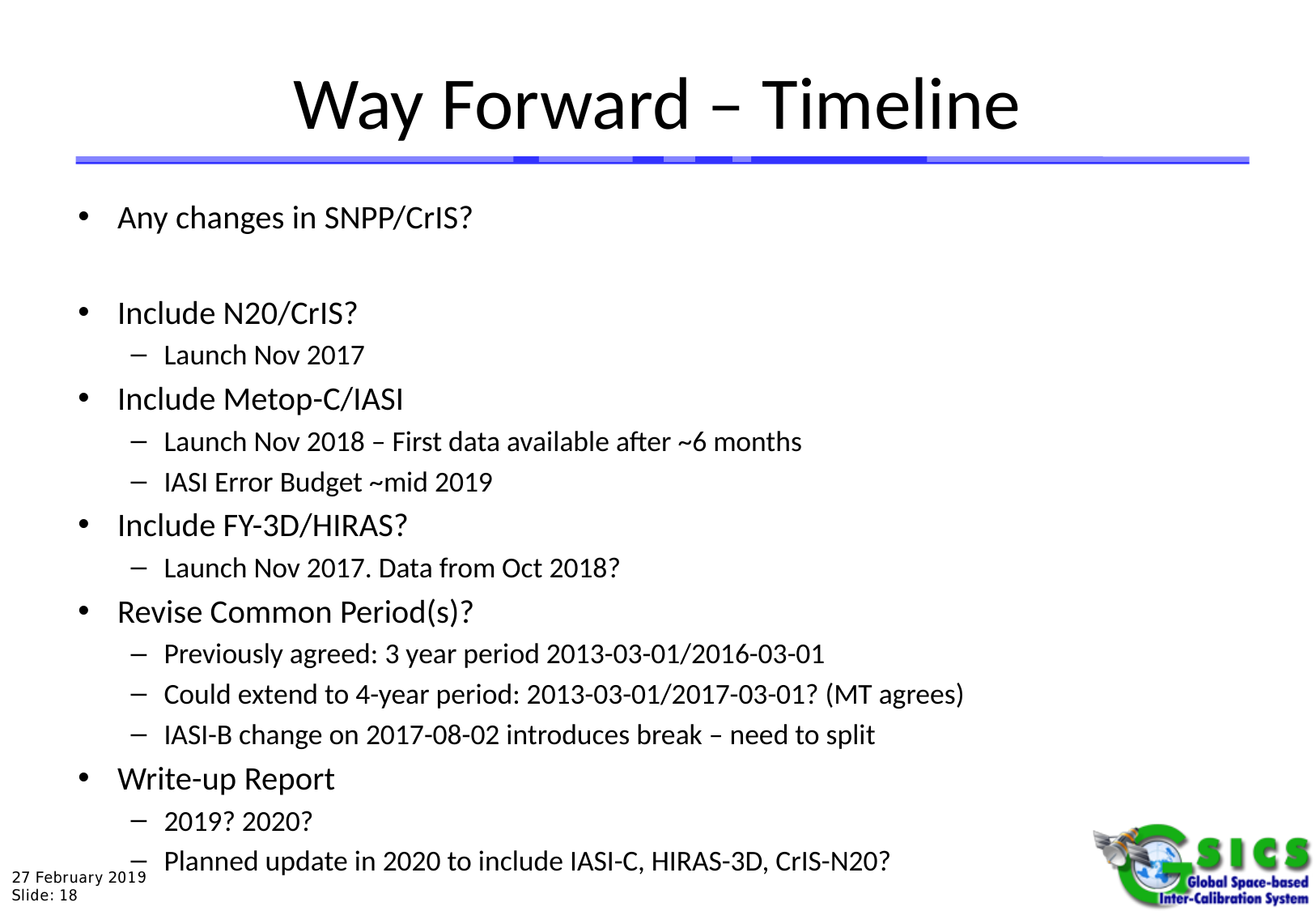

# Way Forward – Timeline
Any changes in SNPP/CrIS?

Include N20/CrIS?
Launch Nov 2017
Include Metop-C/IASI
Launch Nov 2018 – First data available after ~6 months
IASI Error Budget ~mid 2019
Include FY-3D/HIRAS?
Launch Nov 2017. Data from Oct 2018?
Revise Common Period(s)?
Previously agreed: 3 year period 2013-03-01/2016-03-01
Could extend to 4-year period: 2013-03-01/2017-03-01? (MT agrees)
IASI-B change on 2017-08-02 introduces break – need to split
Write-up Report
2019? 2020?
Planned update in 2020 to include IASI-C, HIRAS-3D, CrIS-N20?